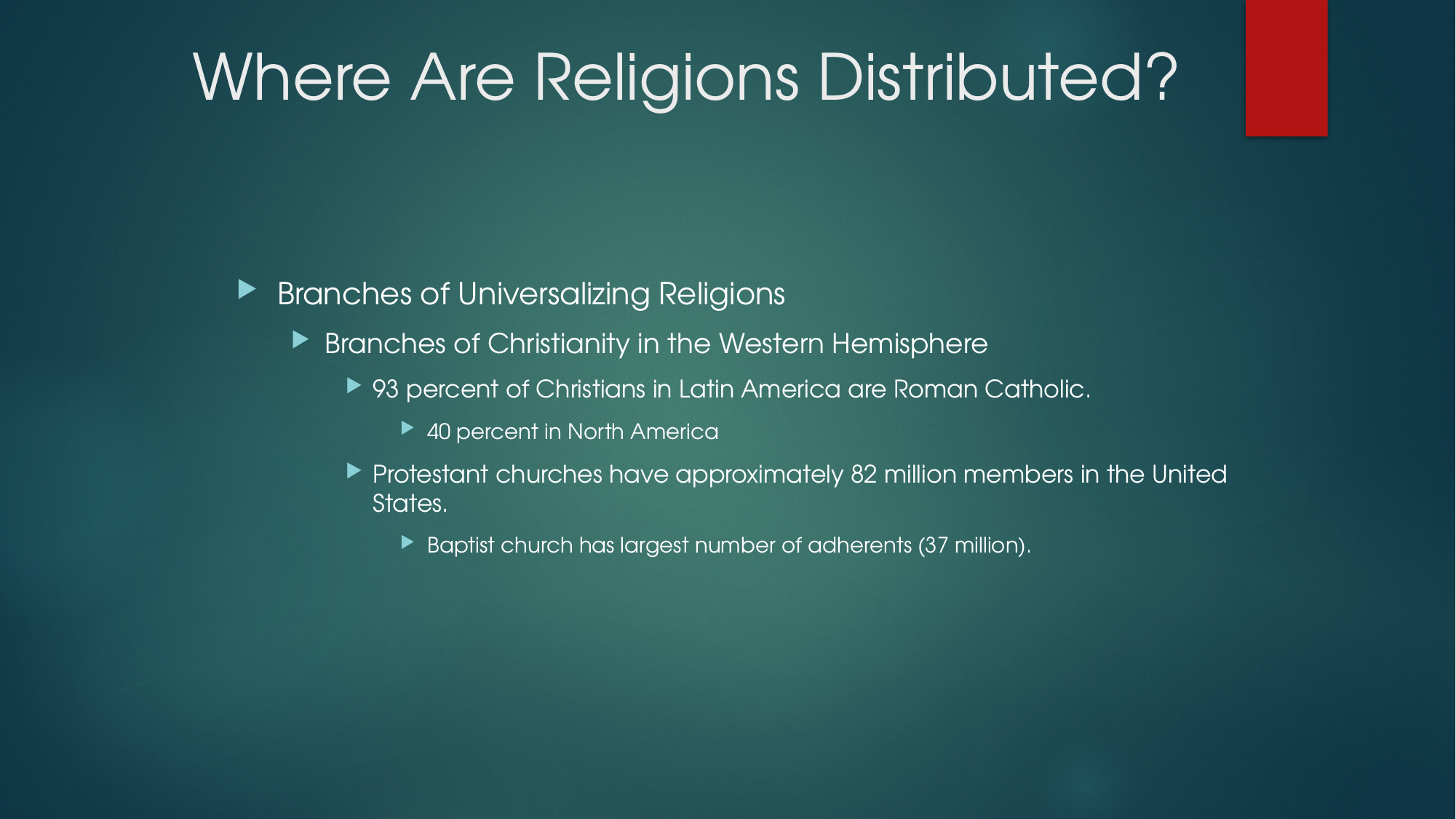

# Where Are Religions Distributed?
Branches of Universalizing Religions
Branches of Christianity in the Western Hemisphere
93 percent of Christians in Latin America are Roman Catholic.
40 percent in North America
Protestant churches have approximately 82 million members in the United States.
Baptist church has largest number of adherents (37 million).